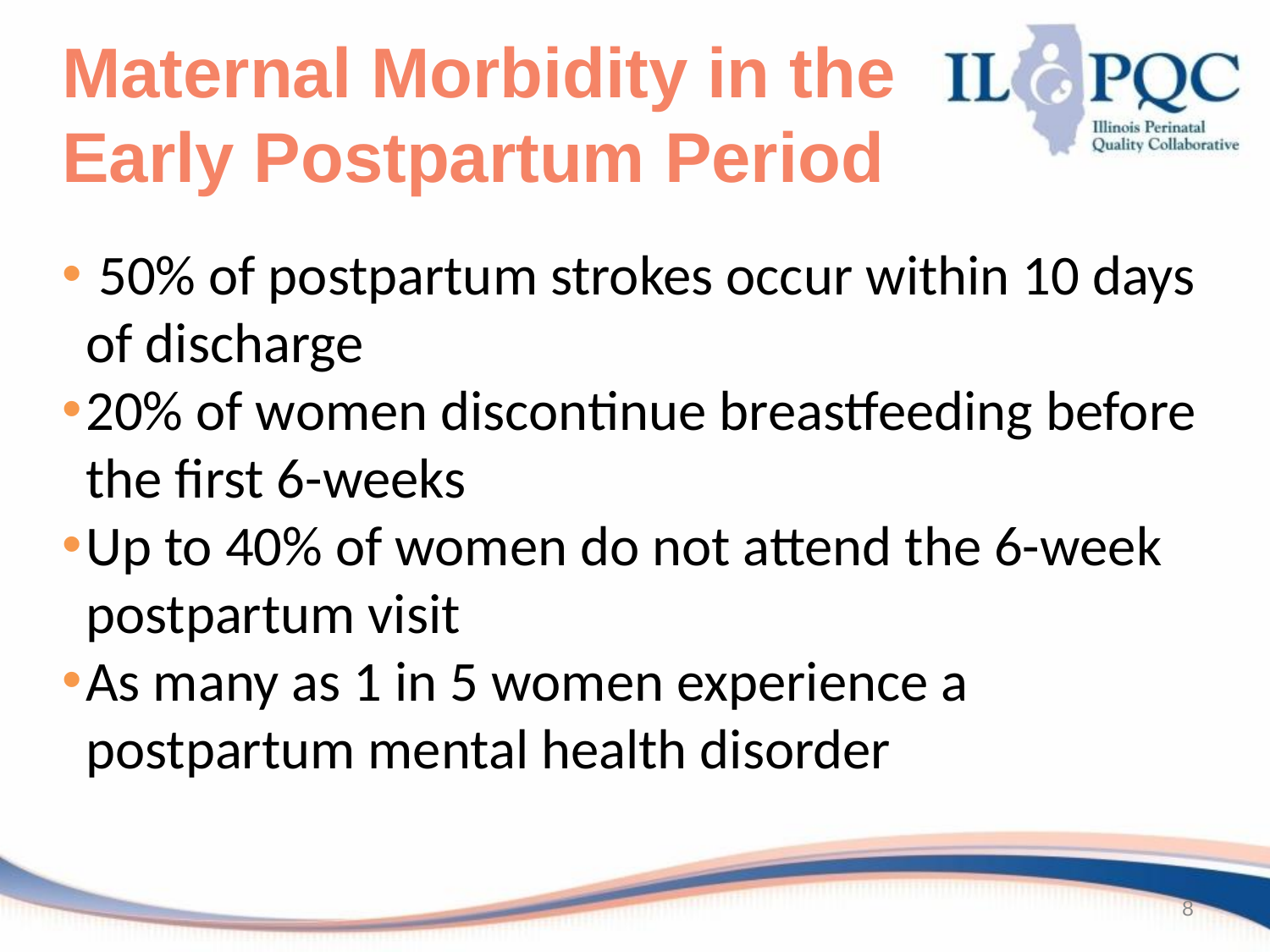

Maternal Morbidity in the Early Postpartum Period
 50% of postpartum strokes occur within 10 days of discharge
20% of women discontinue breastfeeding before the first 6-weeks
Up to 40% of women do not attend the 6-week postpartum visit
As many as 1 in 5 women experience a postpartum mental health disorder
8